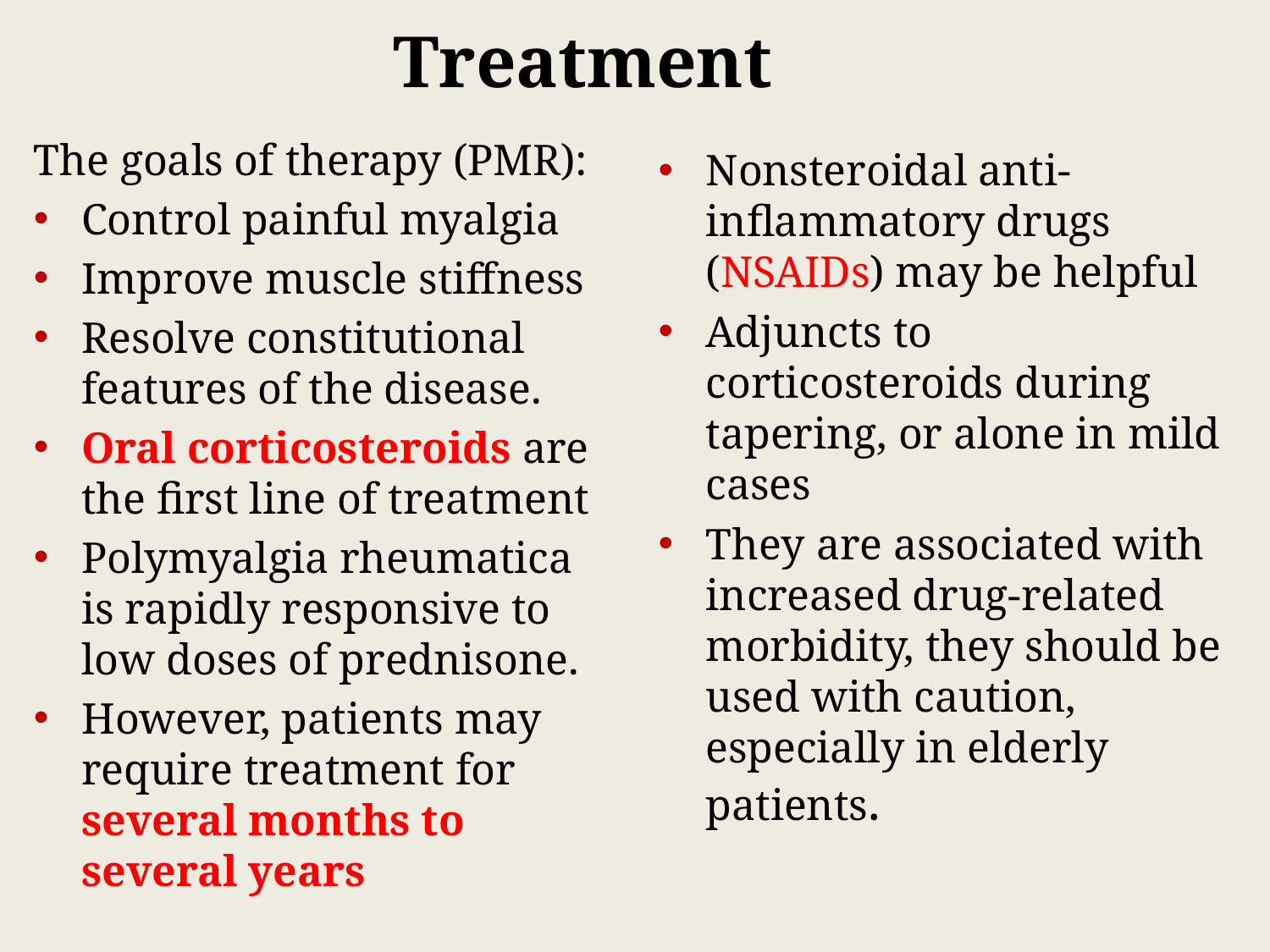

Treatment
The goals of therapy (PMR):
Control painful myalgia
Improve muscle stiffness
Resolve constitutional features of the disease.
Oral corticosteroids are the first line of treatment
Polymyalgia rheumatica is rapidly responsive to low doses of prednisone.
However, patients may require treatment for several months to several years
Nonsteroidal anti-inflammatory drugs (NSAIDs) may be helpful
Adjuncts to corticosteroids during tapering, or alone in mild cases
They are associated with increased drug-related morbidity, they should be used with caution, especially in elderly patients.